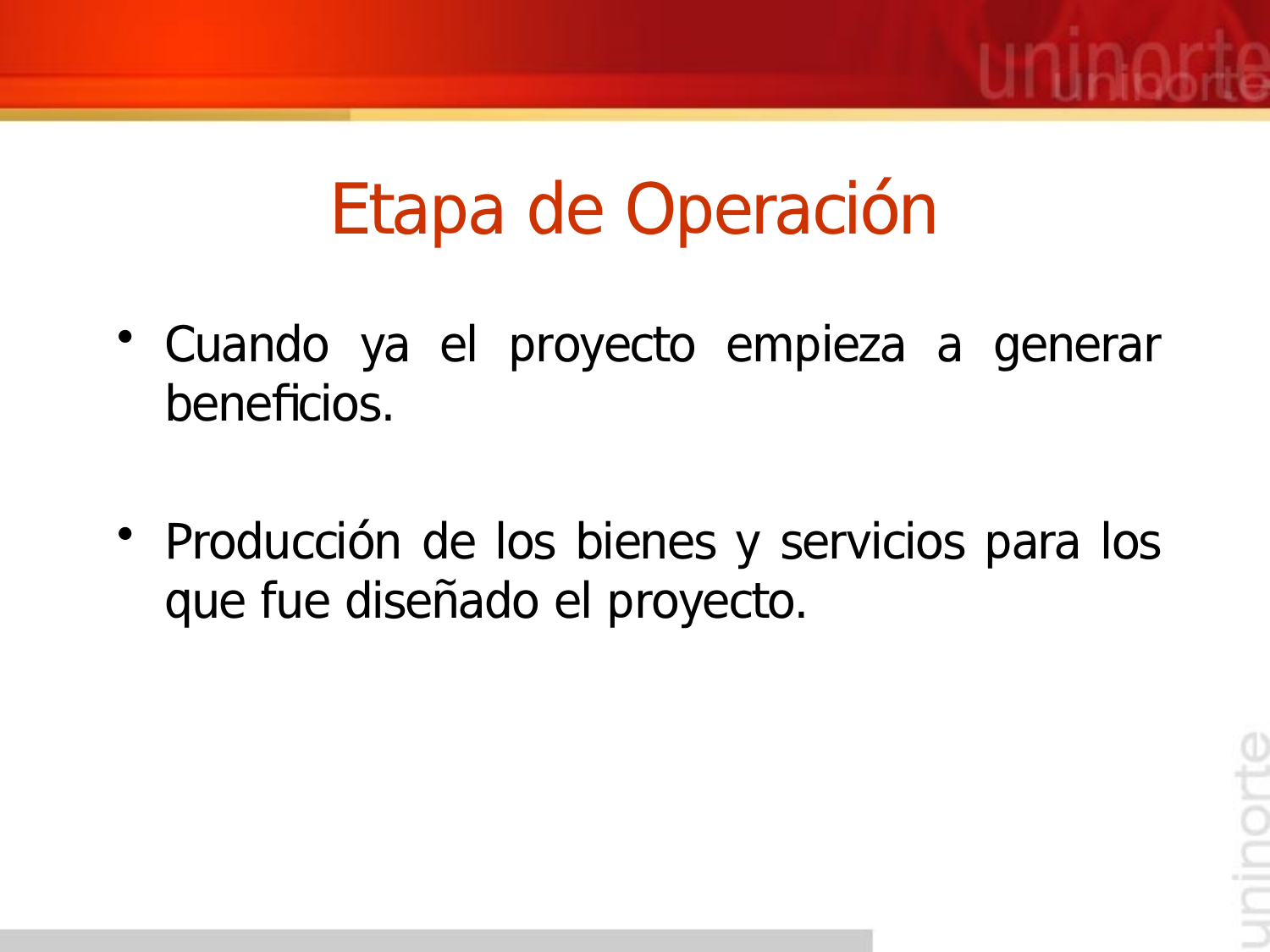

# Etapa de Operación
Cuando ya el proyecto empieza a generar beneficios.

Producción de los bienes y servicios para los que fue diseñado el proyecto.